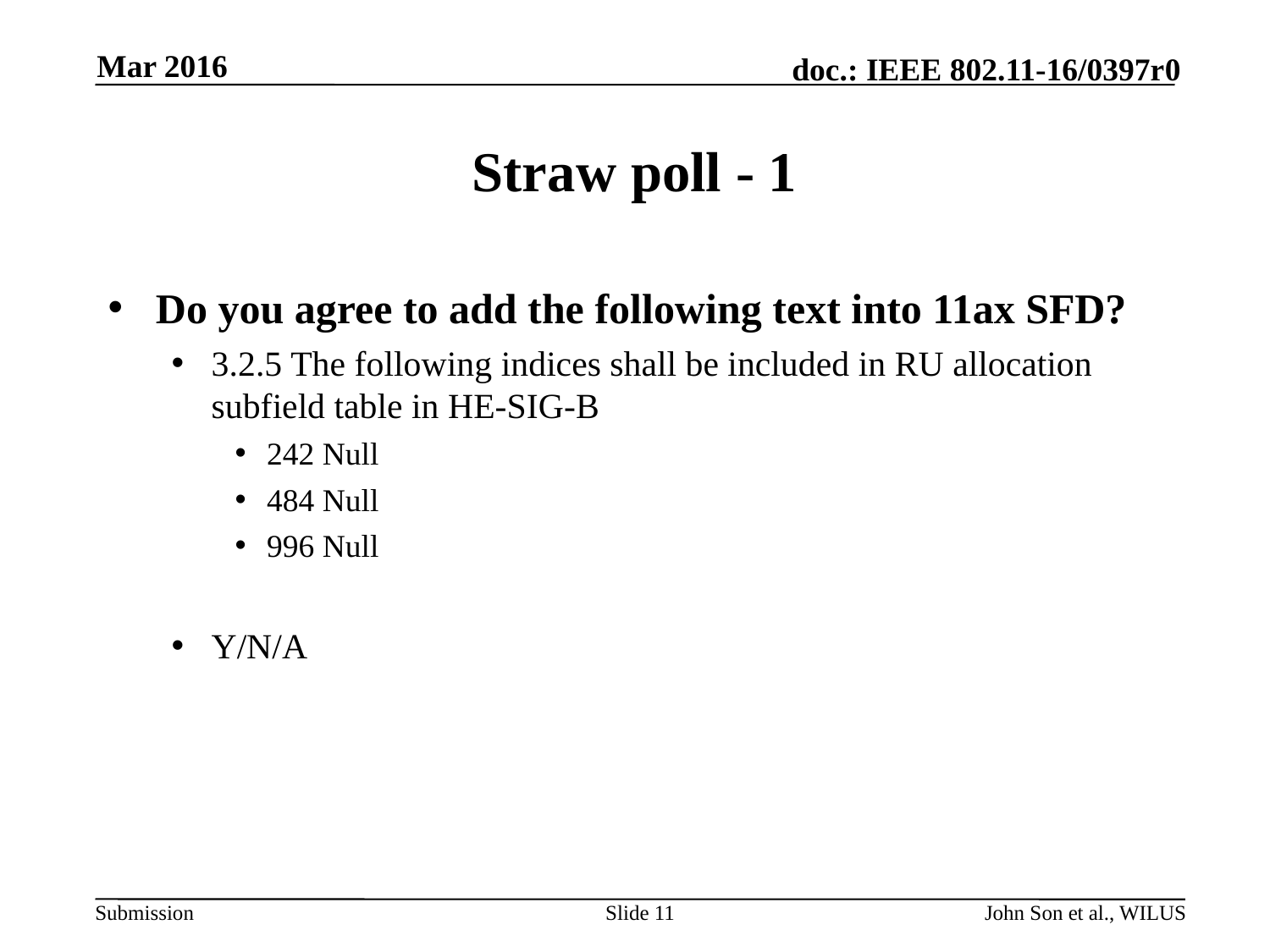

Mar 2016
# Straw poll - 1
Do you agree to add the following text into 11ax SFD?
3.2.5 The following indices shall be included in RU allocation subfield table in HE-SIG-B
242 Null
484 Null
996 Null

Y/N/A
Slide 11
John Son et al., WILUS